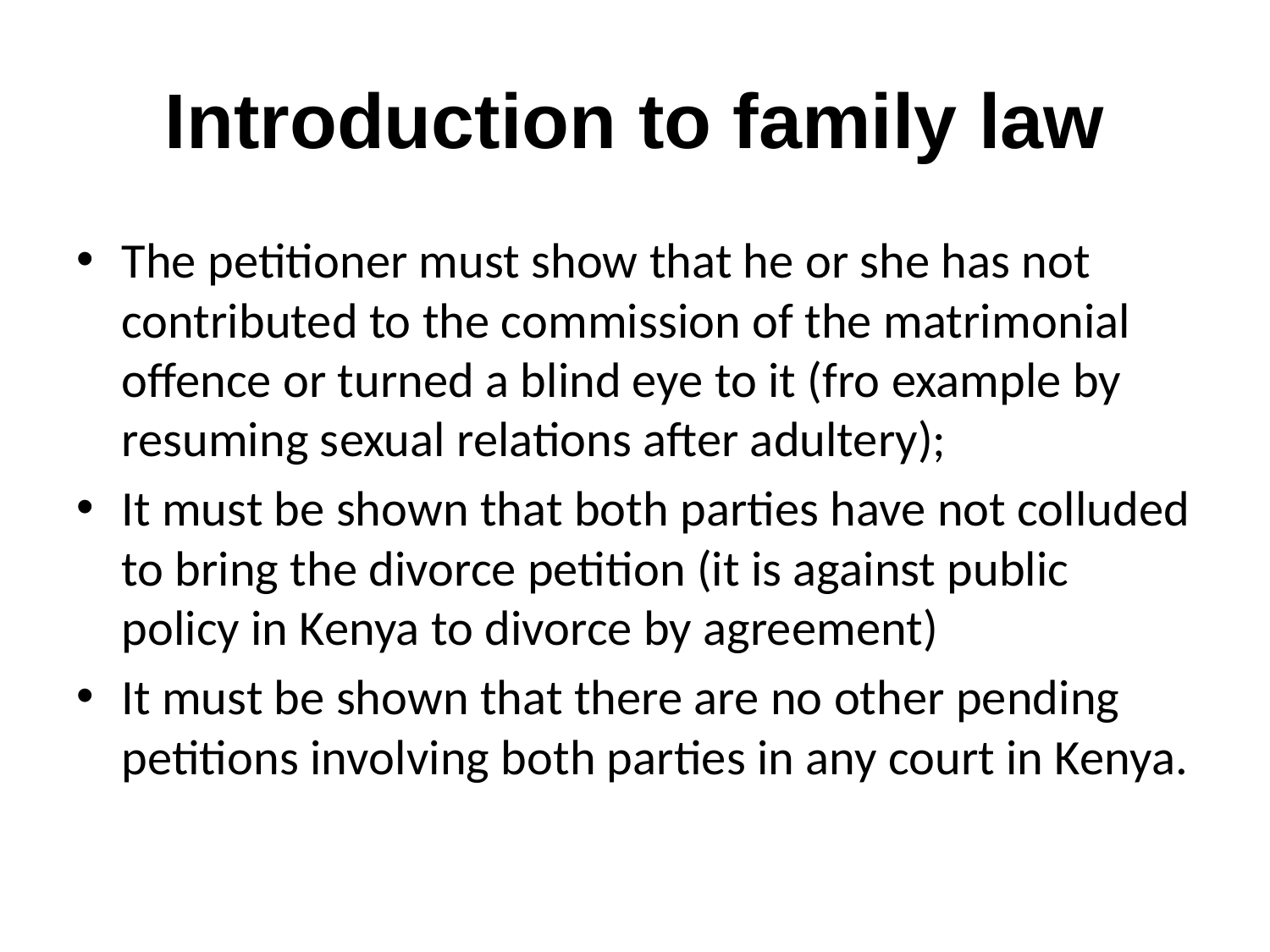

# Introduction to family law
The petitioner must show that he or she has not contributed to the commission of the matrimonial offence or turned a blind eye to it (fro example by resuming sexual relations after adultery);
It must be shown that both parties have not colluded to bring the divorce petition (it is against public policy in Kenya to divorce by agreement)
It must be shown that there are no other pending petitions involving both parties in any court in Kenya.